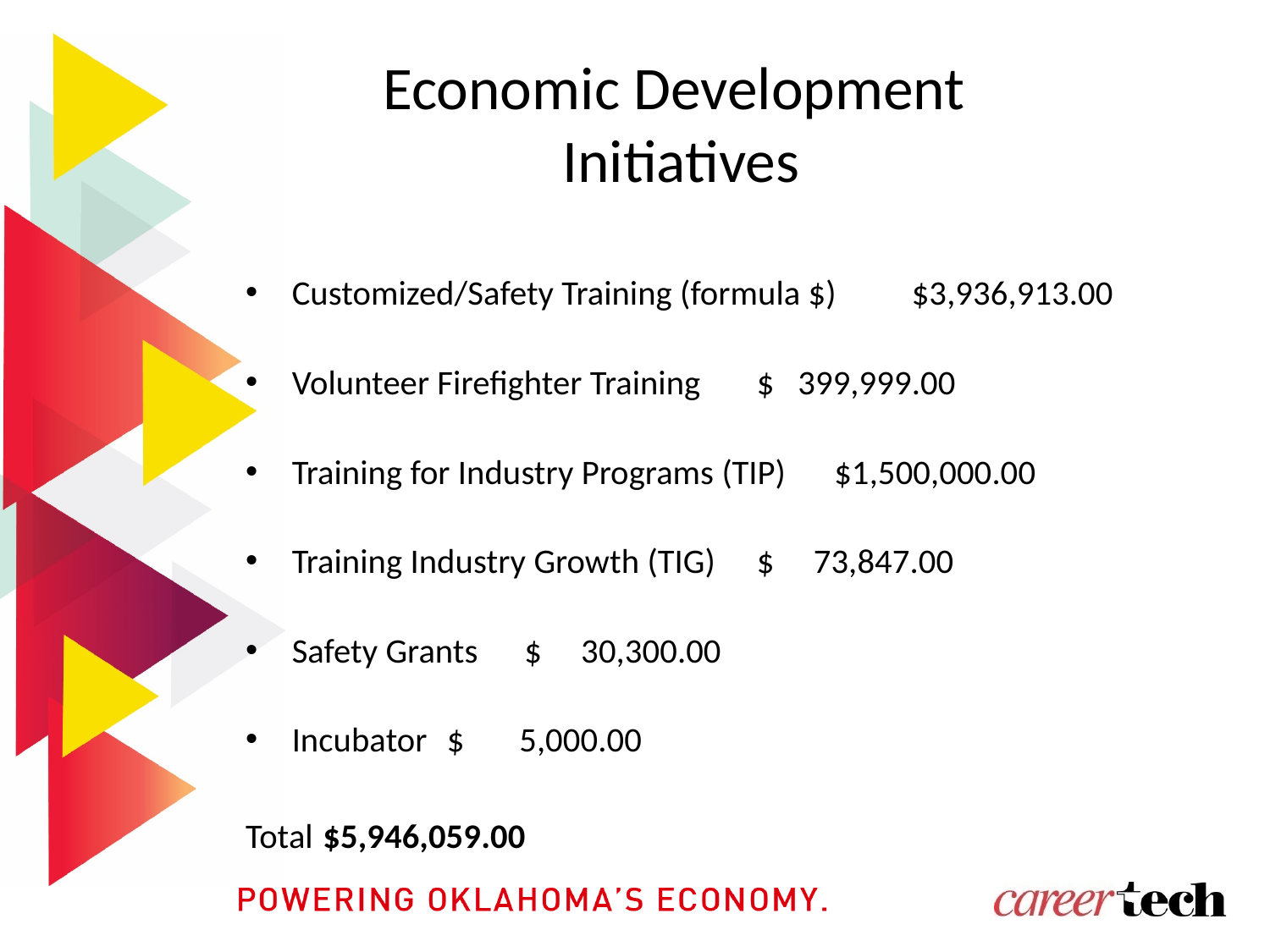

# Economic Development Initiatives
Customized/Safety Training (formula $)		$3,936,913.00
Volunteer Firefighter Training			$   399,999.00
Training for Industry Programs (TIP)		$1,500,000.00
Training Industry Growth (TIG)			$     73,847.00
Safety Grants					$     30,300.00
Incubator					$       5,000.00

Total						$5,946,059.00